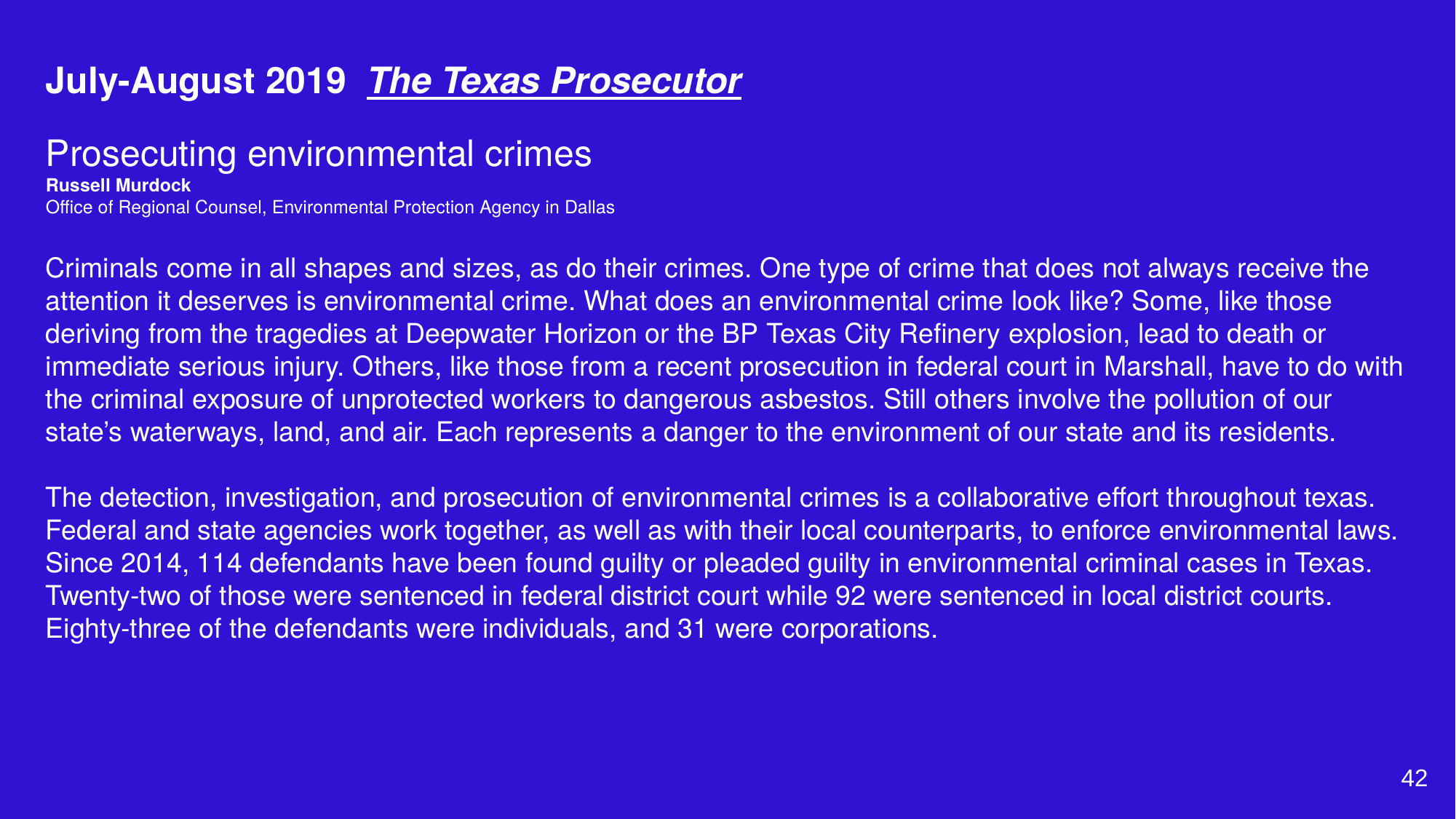

July-August 2019  The Texas Prosecutor

Prosecuting environmental crimes
Russell Murdock
Office of Regional Counsel, Environmental Protection Agency in Dallas

Criminals come in all shapes and sizes, as do their crimes. One type of crime that does not always receive the attention it deserves is environmental crime. What does an environmental crime look like? Some, like those deriving from the tragedies at Deepwater Horizon or the BP Texas City Refinery explosion, lead to death or immediate serious injury. Others, like those from a recent prosecution in federal court in Marshall, have to do with the criminal exposure of unprotected workers to dangerous asbestos. Still others involve the pollution of our state’s waterways, land, and air. Each represents a danger to the environment of our state and its residents.

The detection, investigation, and prosecution of environmental crimes is a collaborative effort throughout texas. Federal and state agencies work together, as well as with their local counterparts, to enforce environmental laws. Since 2014, 114 defendants have been found guilty or pleaded guilty in environmental criminal cases in Texas. Twenty-two of those were sentenced in federal district court while 92 were sentenced in local district courts. Eighty-three of the defendants were individuals, and 31 were corporations.
42